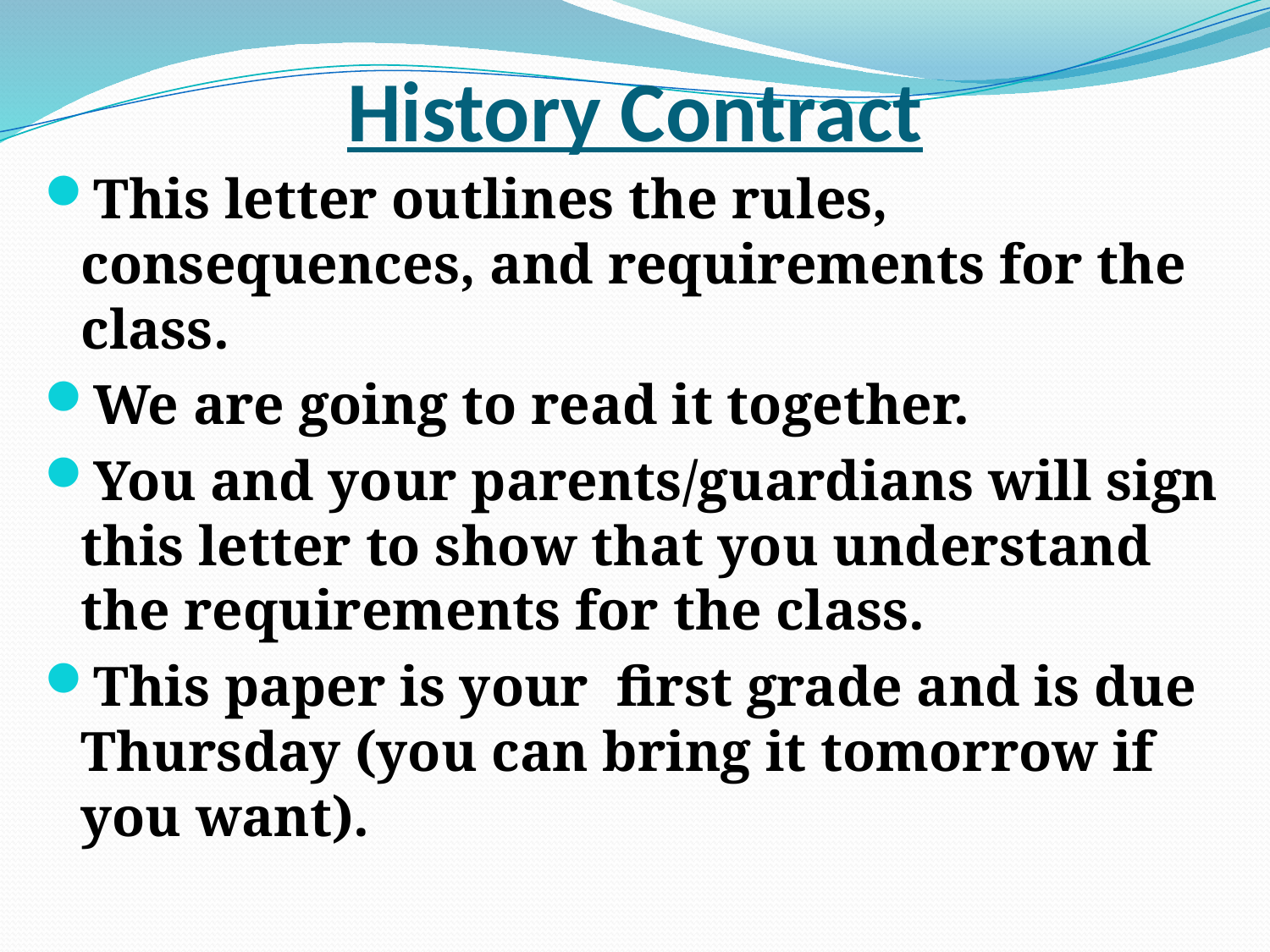

# History Contract
This letter outlines the rules, consequences, and requirements for the class.
We are going to read it together.
You and your parents/guardians will sign this letter to show that you understand the requirements for the class.
This paper is your  first grade and is due Thursday (you can bring it tomorrow if you want).